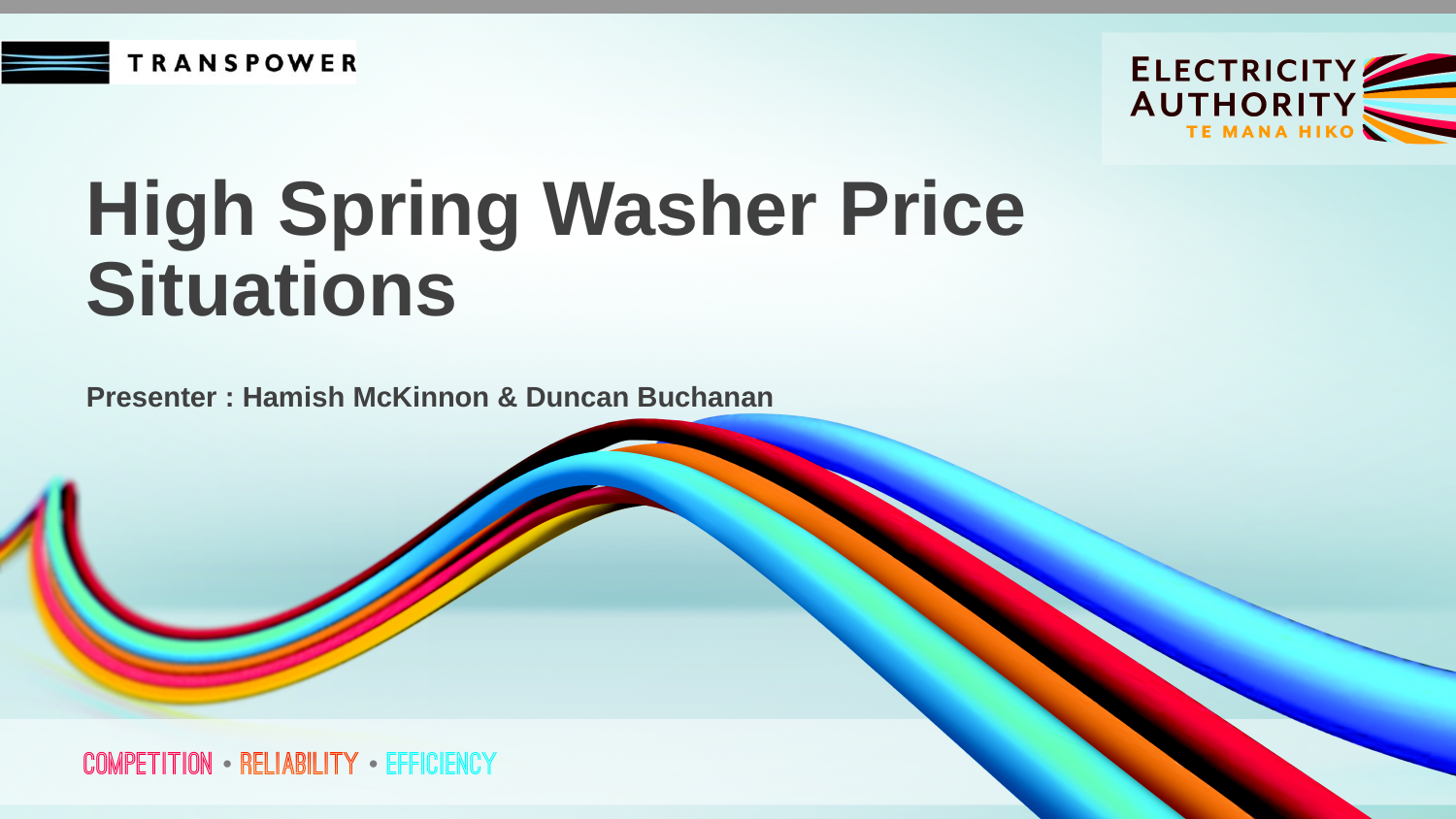

# High Spring Washer Price Situations
Presenter : Hamish McKinnon & Duncan Buchanan